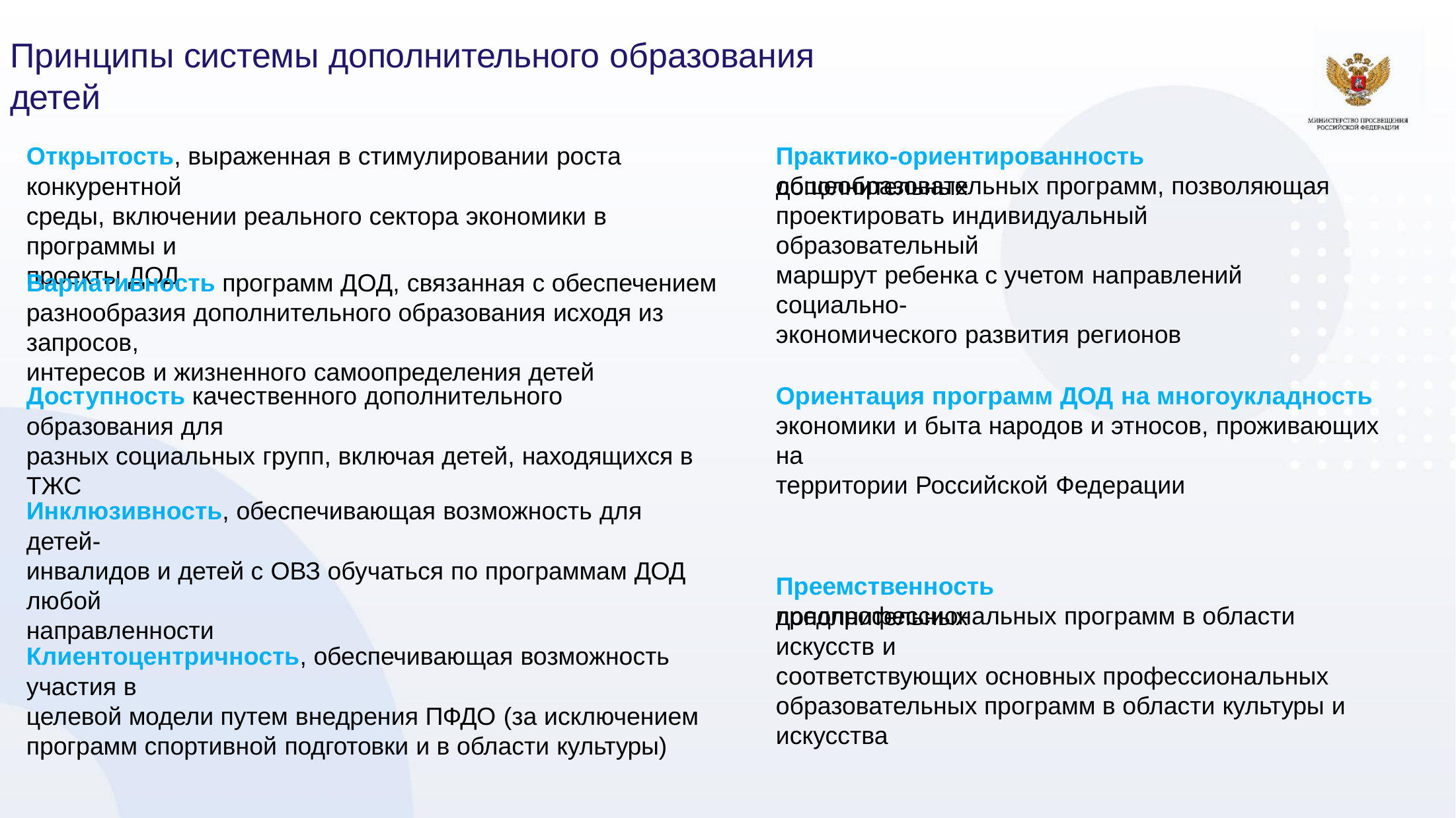

Принципы системы дополнительного образования детей
Открытость, выраженная в стимулировании роста конкурентной
среды, включении реального сектора экономики в программы и
проекты ДОД
Практико-ориентированность дополнительных
общеобразовательных программ, позволяющая
проектировать индивидуальный образовательный
маршрут ребенка с учетом направлений социально-
экономического развития регионов
Вариативность программ ДОД, связанная с обеспечением
разнообразия дополнительного образования исходя из запросов,
интересов и жизненного самоопределения детей
Доступность качественного дополнительного образования для
разных социальных групп, включая детей, находящихся в ТЖС
Ориентация программ ДОД на многоукладность
экономики и быта народов и этносов, проживающих на
территории Российской Федерации
Инклюзивность, обеспечивающая возможность для детей-
инвалидов и детей с ОВЗ обучаться по программам ДОД любой
направленности
Преемственность дополнительных
предпрофессиональных программ в области искусств и
соответствующих основных профессиональных
образовательных программ в области культуры и
искусства
Клиентоцентричность, обеспечивающая возможность участия в
целевой модели путем внедрения ПФДО (за исключением
программ спортивной подготовки и в области культуры)